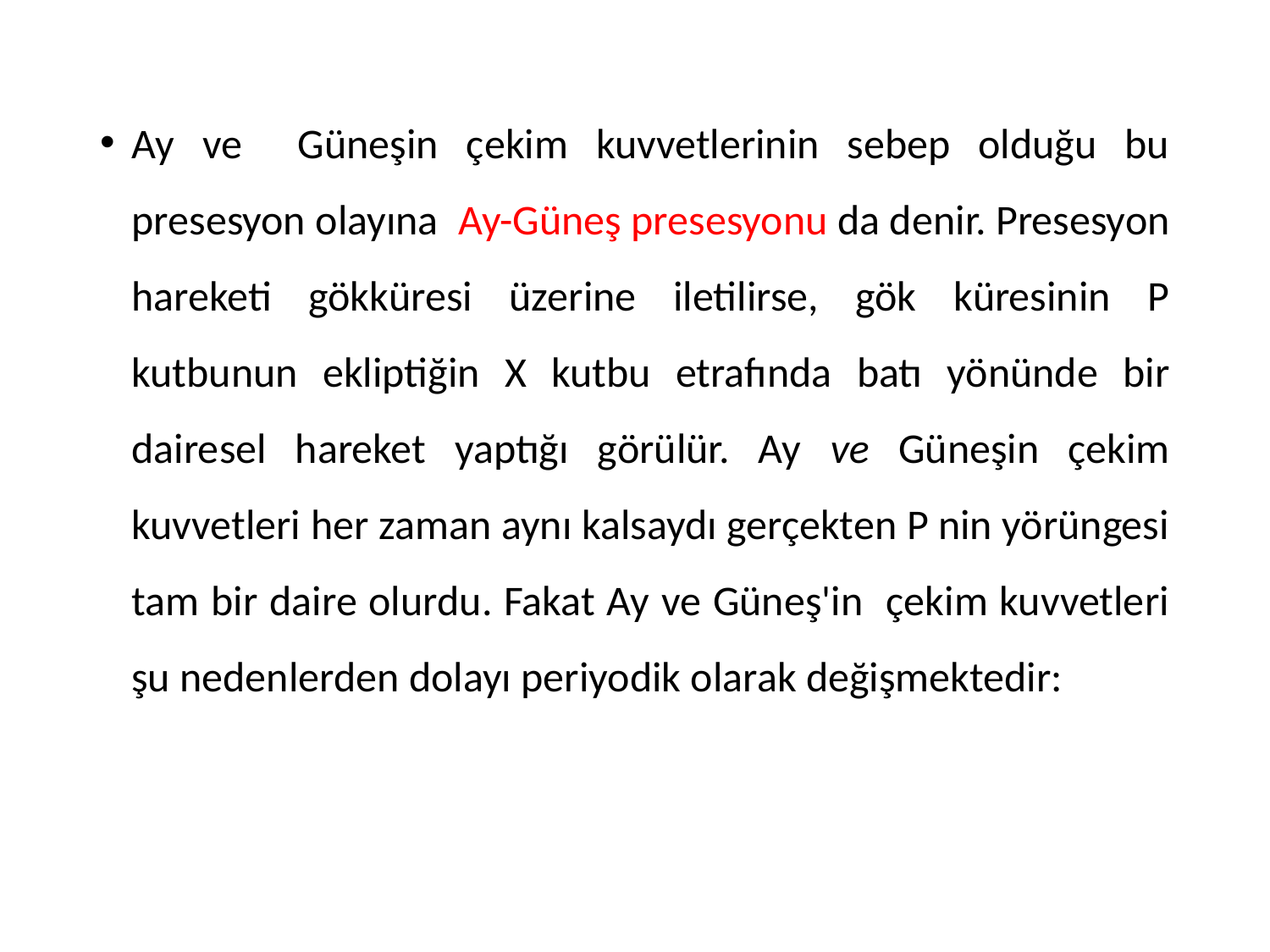

Ay ve  Güneşin çekim kuvvetlerinin sebep olduğu bu presesyon olayına  Ay-Güneş presesyonu da denir. Presesyon hareketi gökküresi üzerine iletilirse, gök küresinin P kutbunun ekliptiğin X kutbu etrafında batı yönünde bir dairesel hareket yaptığı görülür. Ay ve Güneşin çekim kuvvetleri her zaman aynı kalsaydı gerçekten P nin yörüngesi tam bir daire olurdu. Fakat Ay ve Güneş'in  çekim kuvvetleri şu nedenlerden dolayı periyodik olarak değişmektedir: